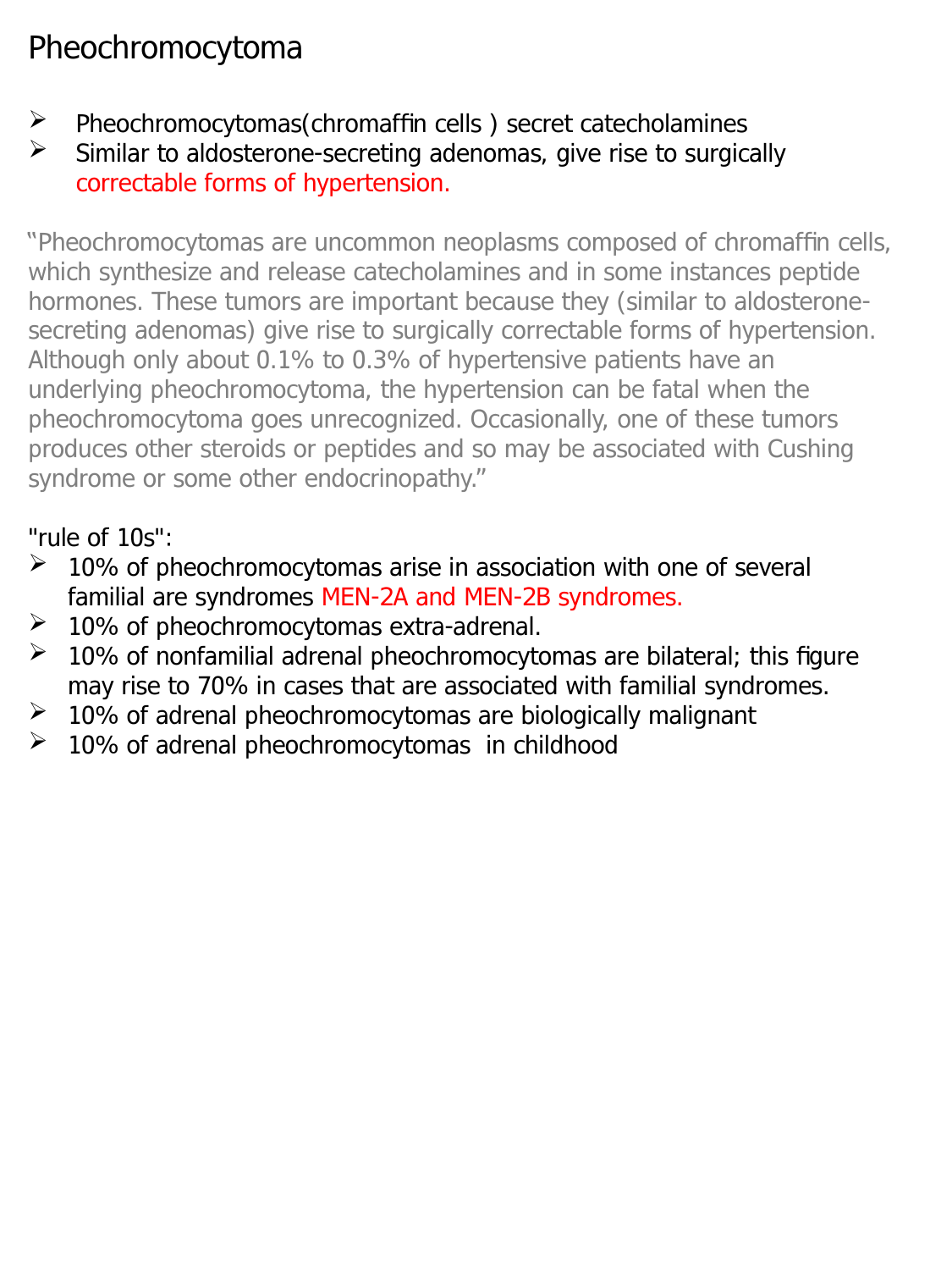

Pheochromocytoma

Pheochromocytomas(chromaffin cells ) secret catecholamines
Similar to aldosterone-secreting adenomas, give rise to surgically correctable forms of hypertension.

“Pheochromocytomas are uncommon neoplasms composed of chromaffin cells, which synthesize and release catecholamines and in some instances peptide hormones. These tumors are important because they (similar to aldosterone-secreting adenomas) give rise to surgically correctable forms of hypertension. Although only about 0.1% to 0.3% of hypertensive patients have an underlying pheochromocytoma, the hypertension can be fatal when the pheochromocytoma goes unrecognized. Occasionally, one of these tumors produces other steroids or peptides and so may be associated with Cushing syndrome or some other endocrinopathy.”

"rule of 10s":
10% of pheochromocytomas arise in association with one of several familial are syndromes MEN-2A and MEN-2B syndromes.
10% of pheochromocytomas extra-adrenal.
10% of nonfamilial adrenal pheochromocytomas are bilateral; this figure may rise to 70% in cases that are associated with familial syndromes.
10% of adrenal pheochromocytomas are biologically malignant
10% of adrenal pheochromocytomas  in childhood